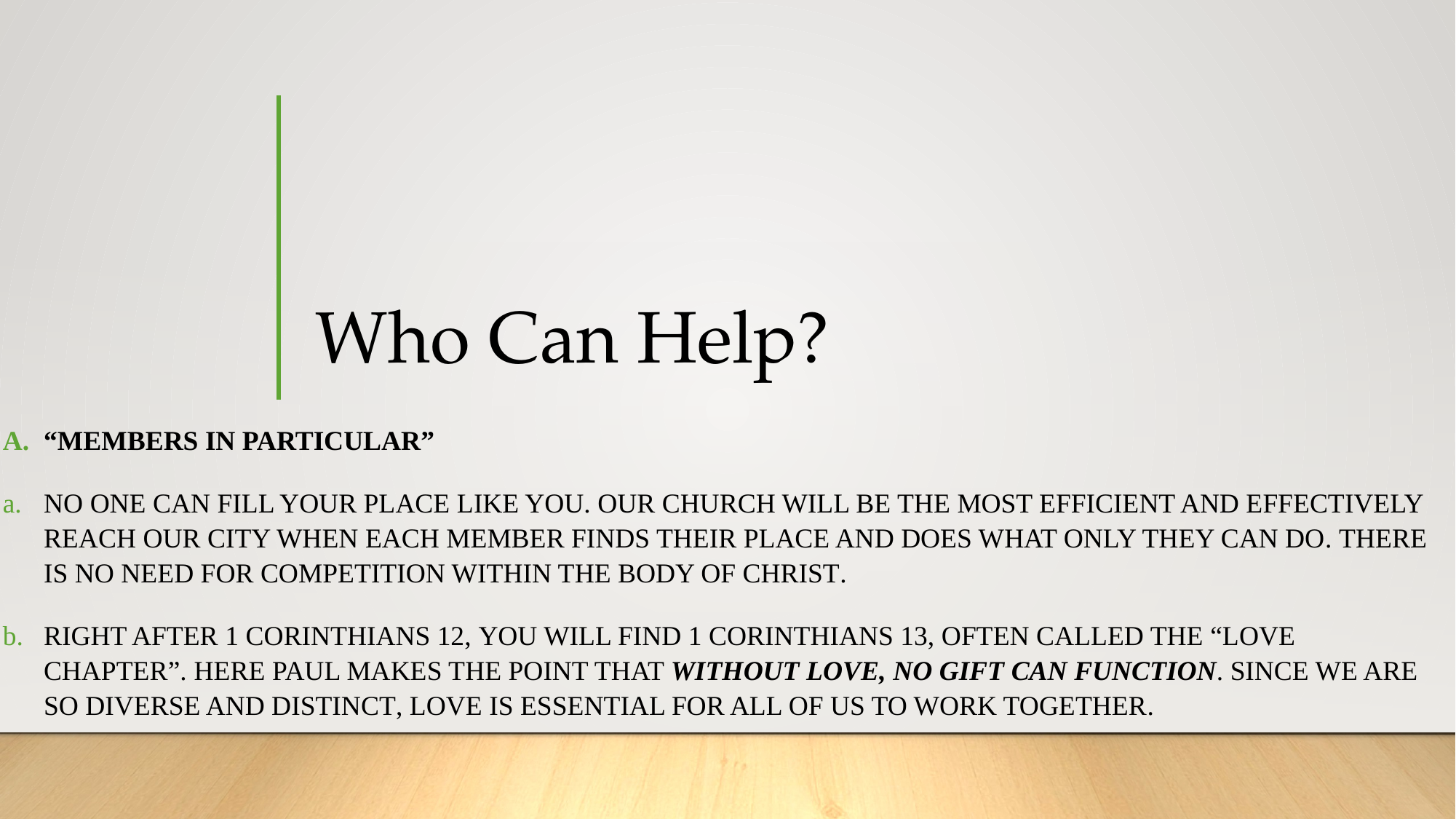

# Who Can Help?
“Members in particular”
No one can fill your place like you. Our church will be the most efficient and effectively reach our city when each member finds their place and does what only they can do. There is no need for competition within the body of Christ.
Right after 1 Corinthians 12, you will find 1 Corinthians 13, often called the “Love Chapter”. Here Paul makes the point that without love, no gift can function. Since we are so diverse and distinct, love is essential for all of us to work together.